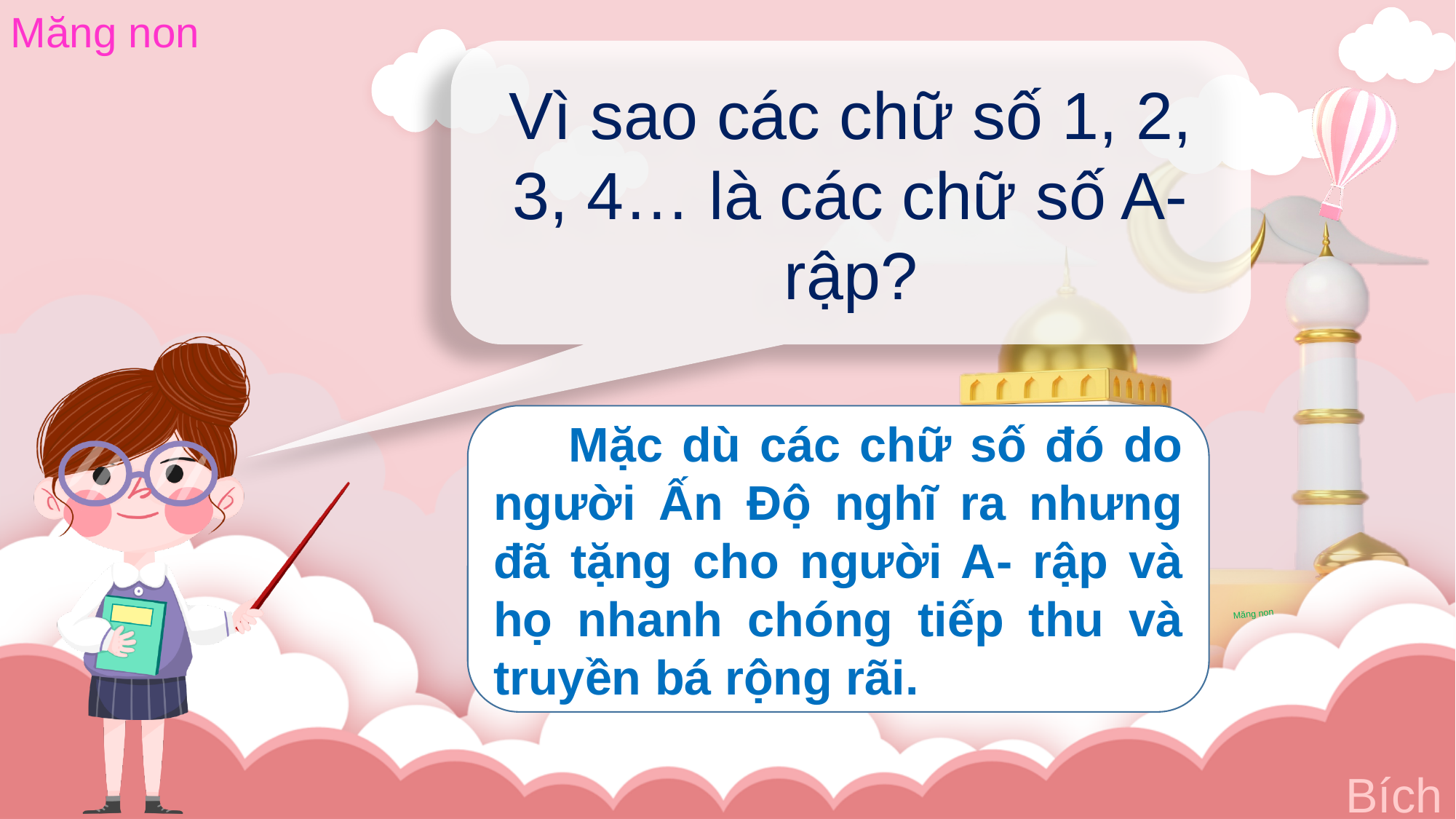

Vì sao các chữ số 1, 2, 3, 4… là các chữ số A-rập?
    Mặc dù các chữ số đó do người Ấn Độ nghĩ ra nhưng đã tặng cho người A- rập và họ nhanh chóng tiếp thu và truyền bá rộng rãi.